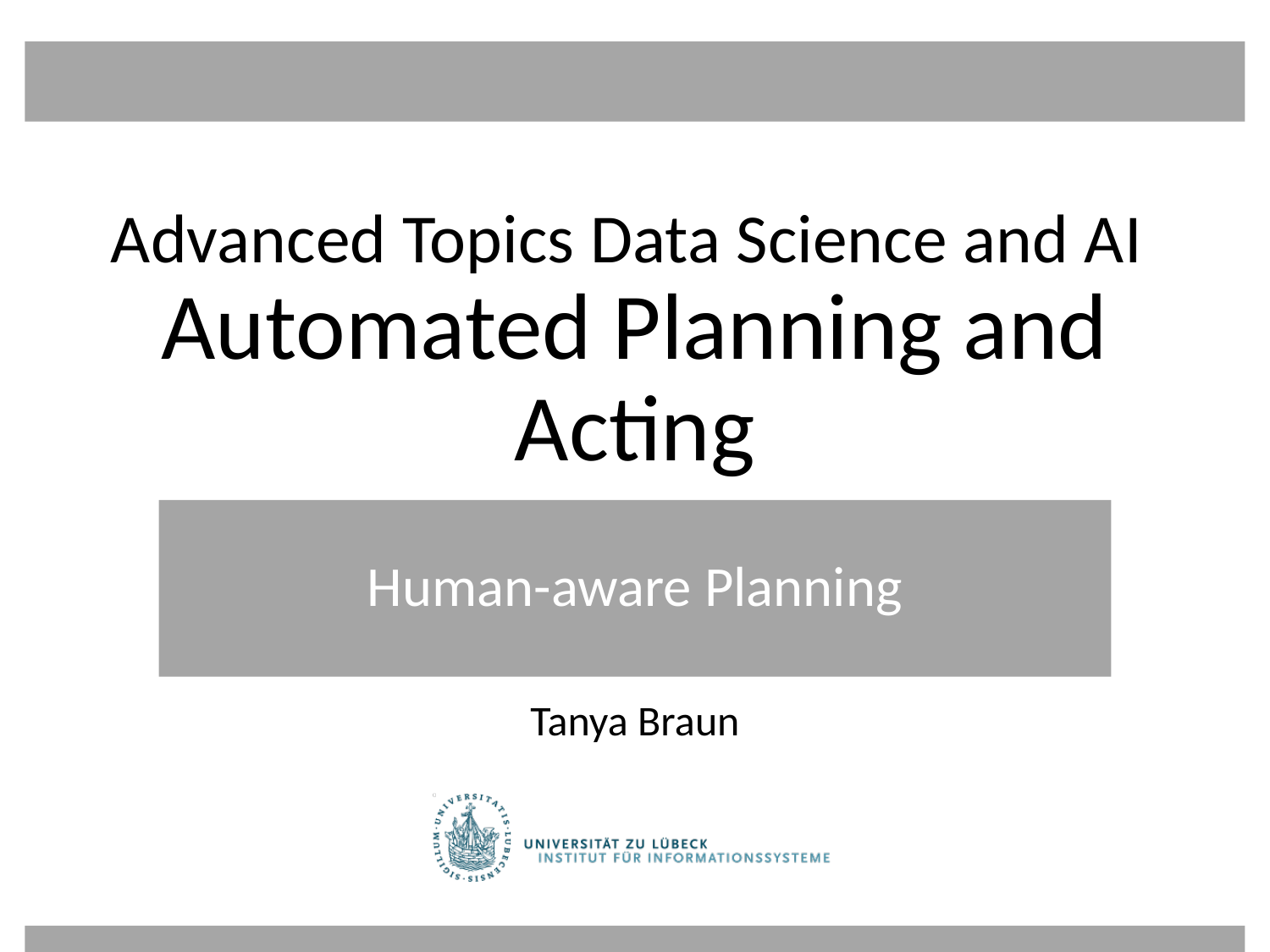

# Advanced Topics Data Science and AI Automated Planning and Acting
Human-aware Planning
Tanya Braun